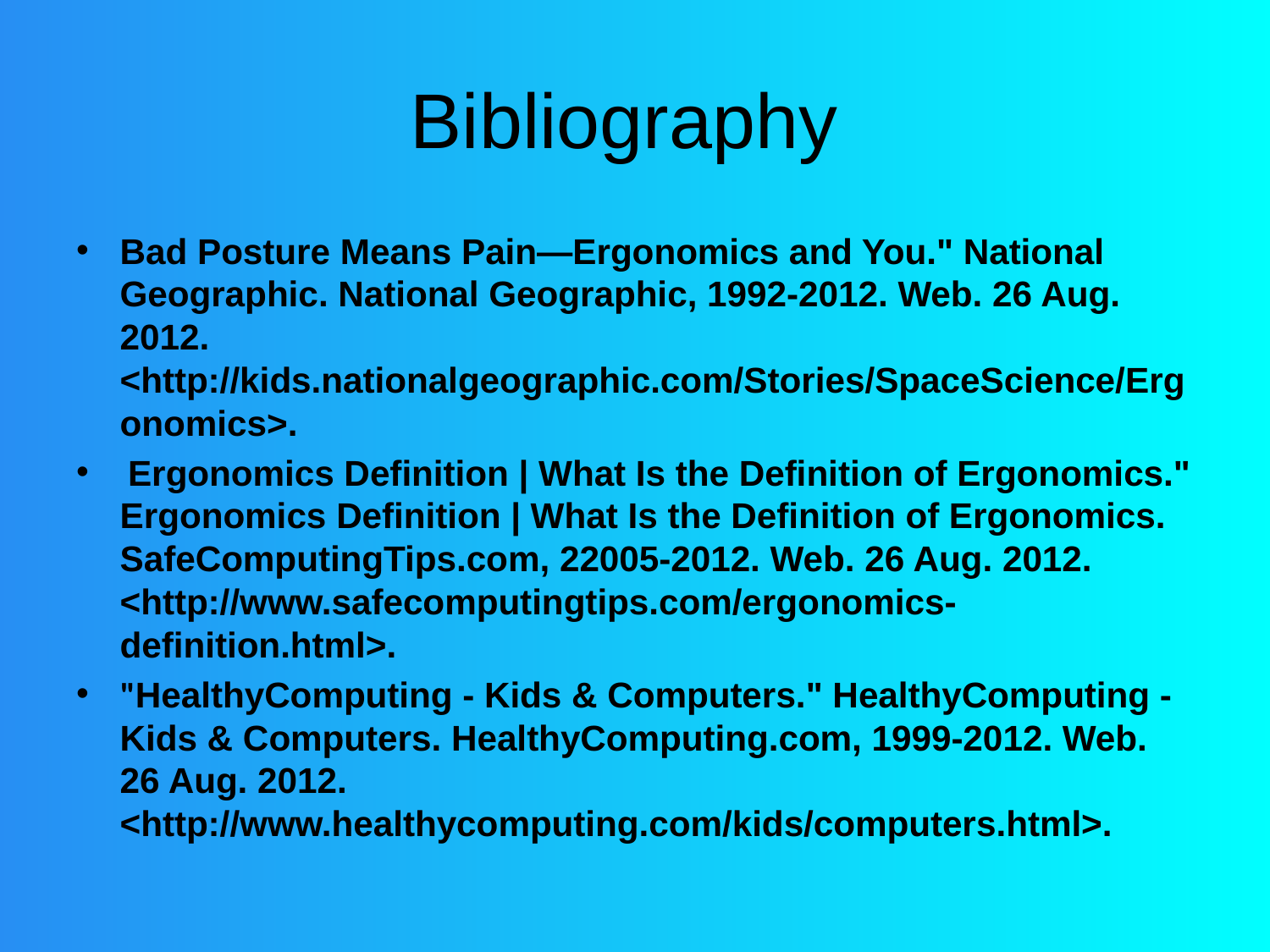

# Bibliography
Bad Posture Means Pain—Ergonomics and You." National Geographic. National Geographic, 1992-2012. Web. 26 Aug. 2012. <http://kids.nationalgeographic.com/Stories/SpaceScience/Ergonomics>.
 Ergonomics Definition | What Is the Definition of Ergonomics." Ergonomics Definition | What Is the Definition of Ergonomics. SafeComputingTips.com, 22005-2012. Web. 26 Aug. 2012. <http://www.safecomputingtips.com/ergonomics-definition.html>.
"HealthyComputing - Kids & Computers." HealthyComputing - Kids & Computers. HealthyComputing.com, 1999-2012. Web. 26 Aug. 2012. <http://www.healthycomputing.com/kids/computers.html>.